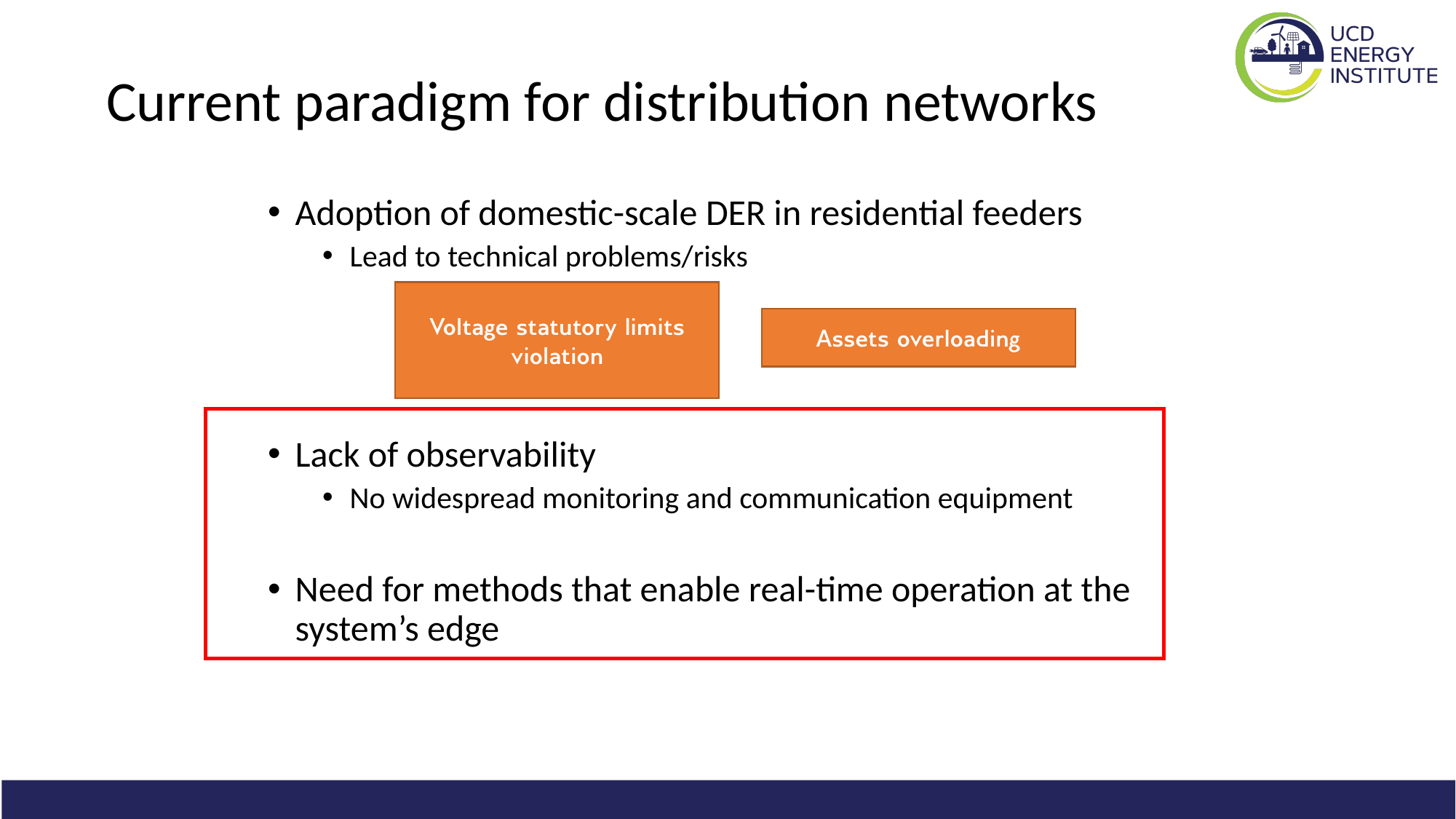

# Current paradigm for distribution networks
Adoption of domestic-scale DER in residential feeders
Lead to technical problems/risks

Lack of observability
No widespread monitoring and communication equipment

Need for methods that enable real-time operation at the system’s edge

Voltage statutory limits violation
Assets overloading

8